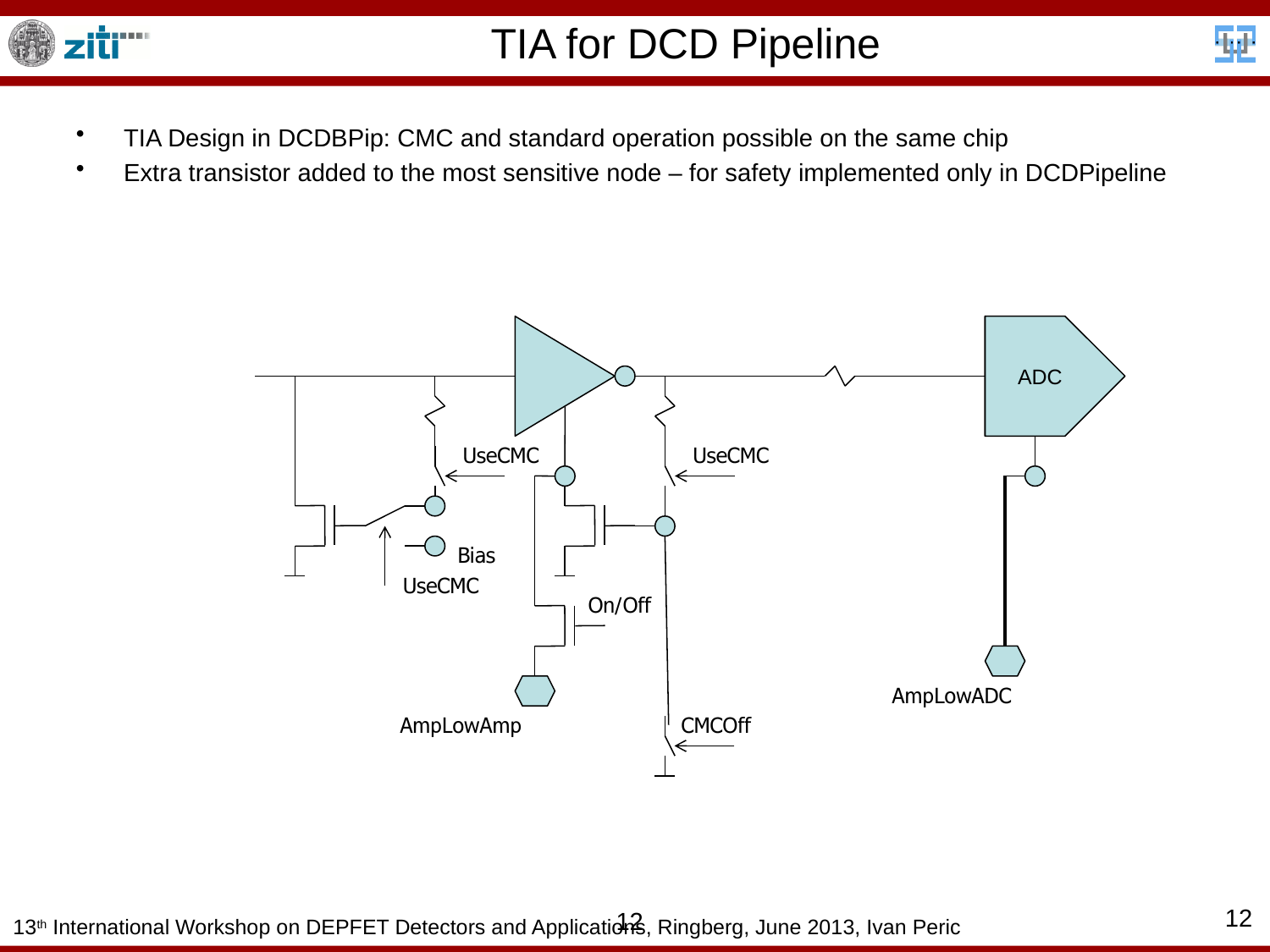

# TIA for DCD Pipeline
TIA Design in DCDBPip: CMC and standard operation possible on the same chip
Extra transistor added to the most sensitive node – for safety implemented only in DCDPipeline

ADC

UseCMC
UseCMC

Bias
UseCMC
On/Off

AmpLowADC
AmpLowAmp
CMCOff
12
12